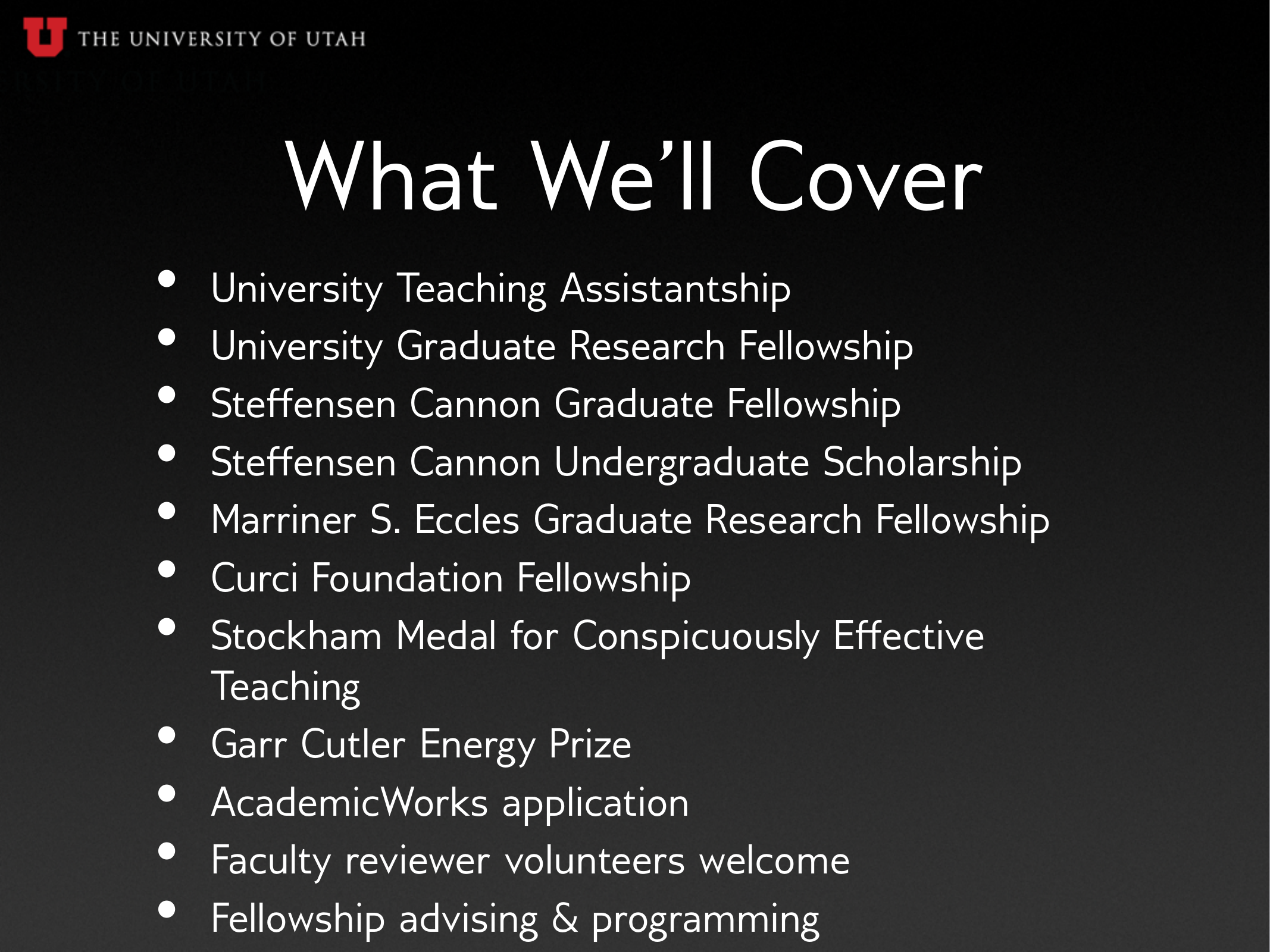

# What We’ll Cover
University Teaching Assistantship
University Graduate Research Fellowship
Steffensen Cannon Graduate Fellowship
Steffensen Cannon Undergraduate Scholarship
Marriner S. Eccles Graduate Research Fellowship
Curci Foundation Fellowship
Stockham Medal for Conspicuously Effective Teaching
Garr Cutler Energy Prize
AcademicWorks application
Faculty reviewer volunteers welcome
Fellowship advising & programming